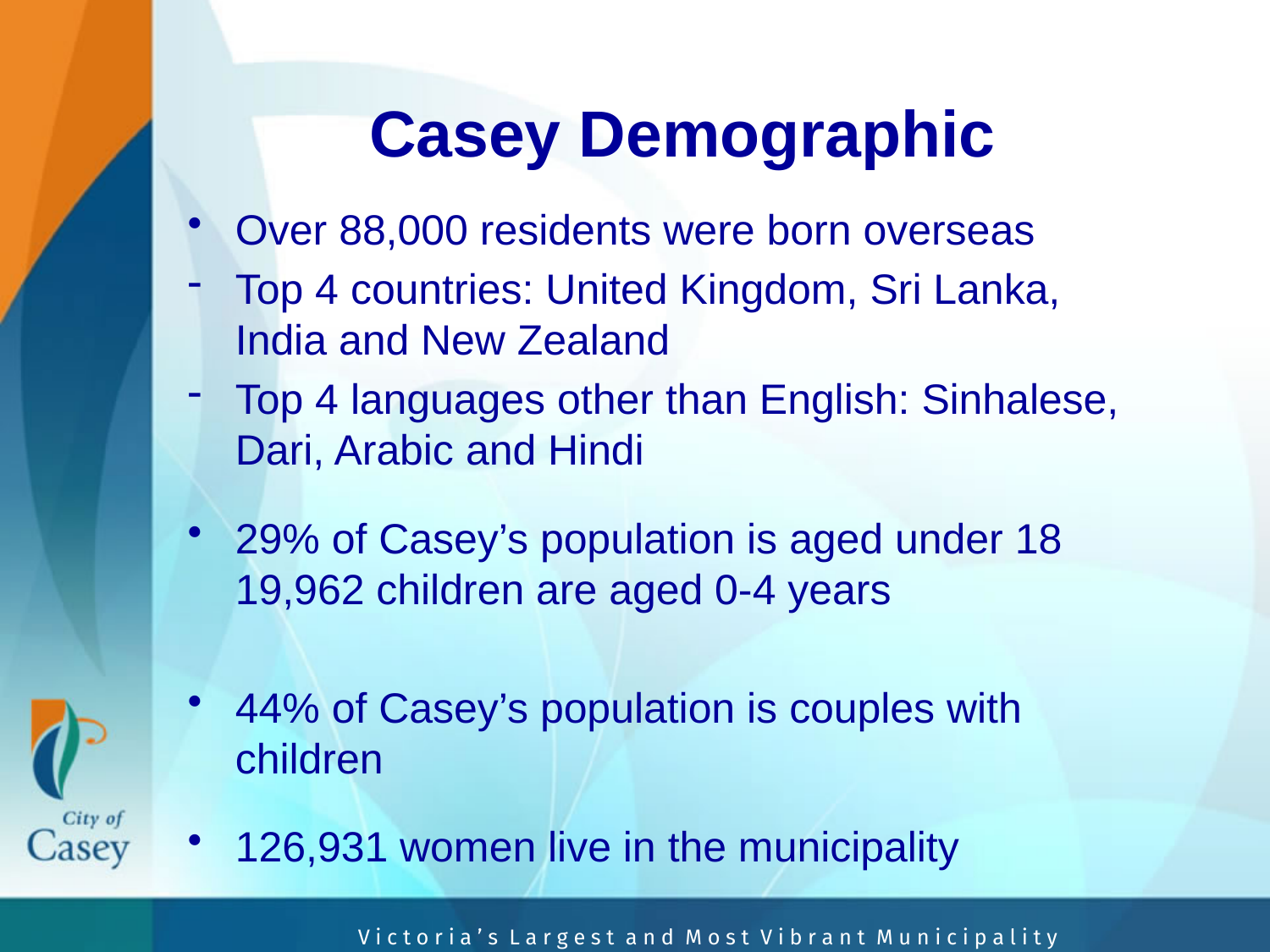

# Casey Demographic
Over 88,000 residents were born overseas
Top 4 countries: United Kingdom, Sri Lanka, India and New Zealand
Top 4 languages other than English: Sinhalese, Dari, Arabic and Hindi

29% of Casey’s population is aged under 18 19,962 children are aged 0-4 years

44% of Casey’s population is couples with children

126,931 women live in the municipality